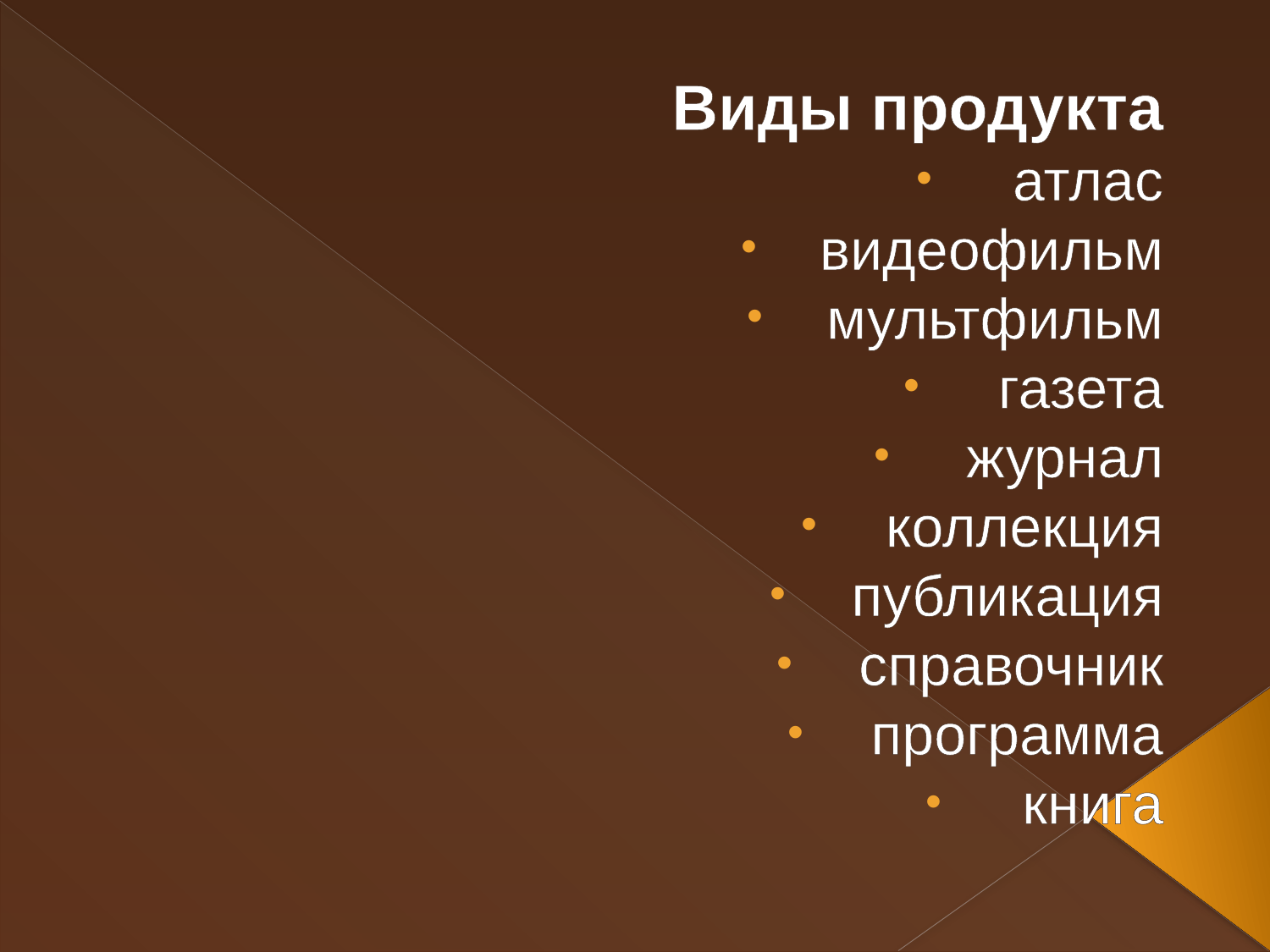

Виды продукта
атлас
видеофильм
мультфильм
газета
журнал
коллекция
публикация
справочник
программа
книга